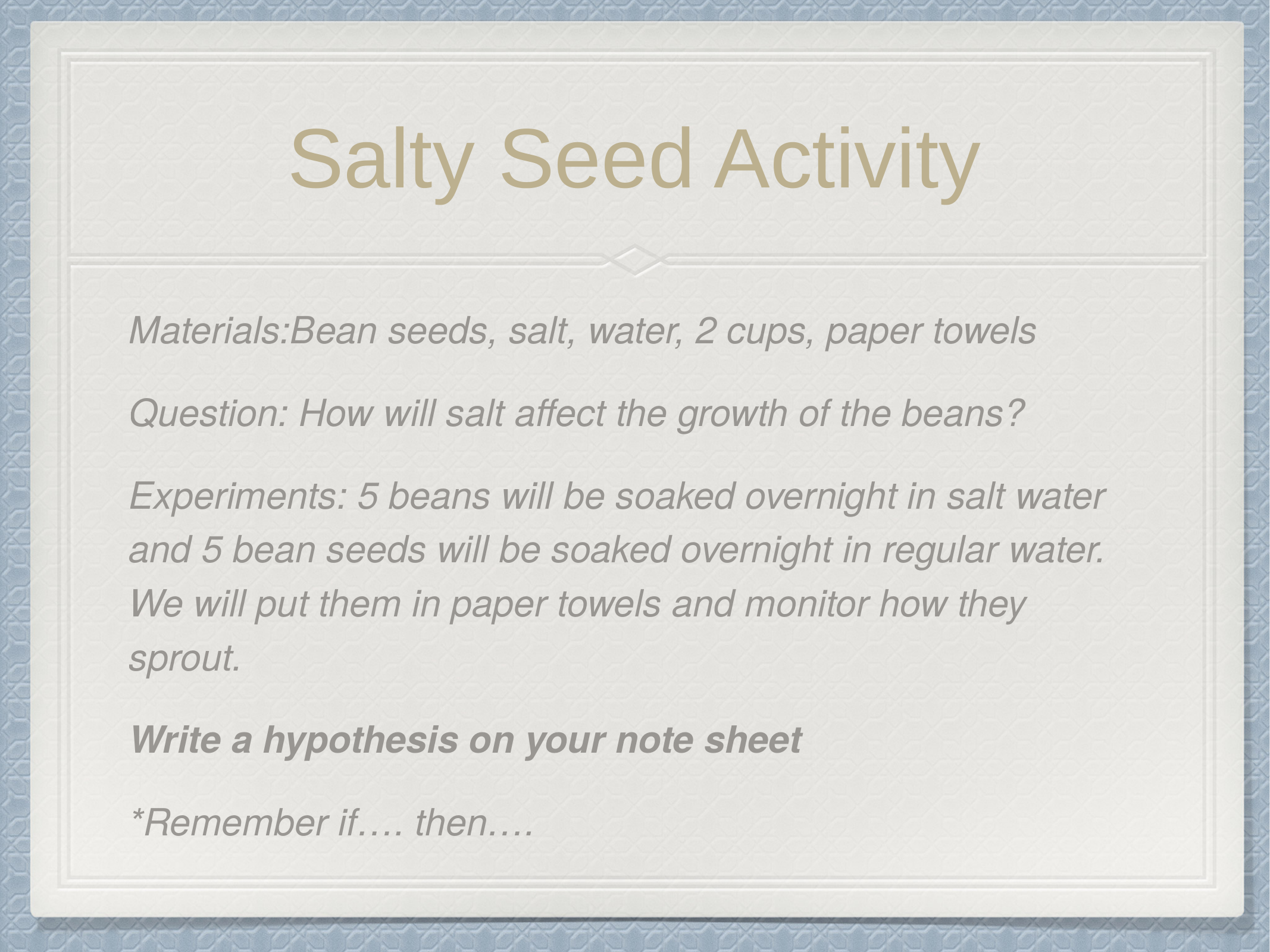

# Salty Seed Activity
Materials:Bean seeds, salt, water, 2 cups, paper towels
Question: How will salt affect the growth of the beans?
Experiments: 5 beans will be soaked overnight in salt water and 5 bean seeds will be soaked overnight in regular water. We will put them in paper towels and monitor how they sprout.
Write a hypothesis on your note sheet
*Remember if…. then….